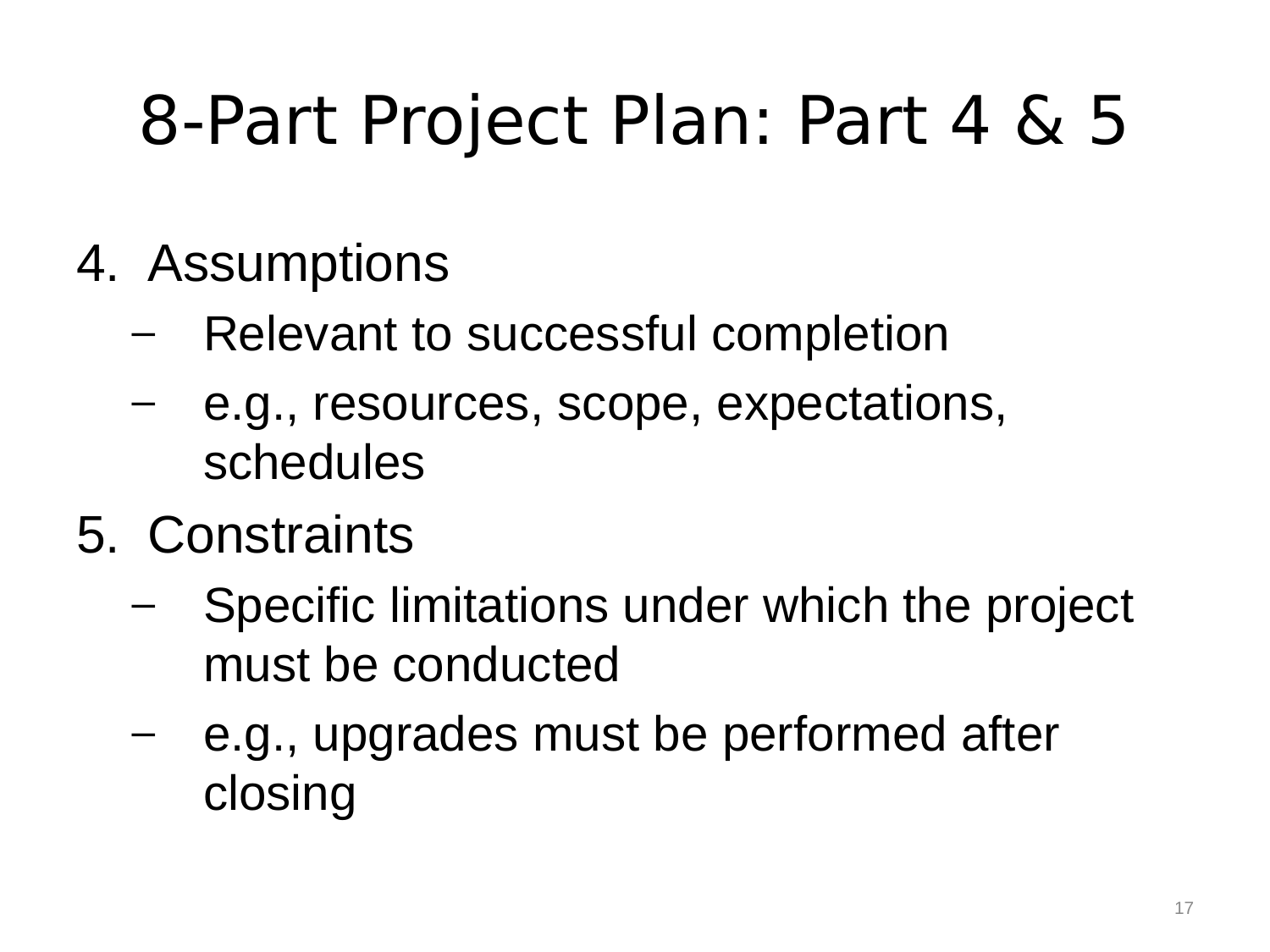

# 8-Part Project Plan: Part 4 & 5
Assumptions
Relevant to successful completion
e.g., resources, scope, expectations, schedules
Constraints
Specific limitations under which the project must be conducted
e.g., upgrades must be performed after closing

17